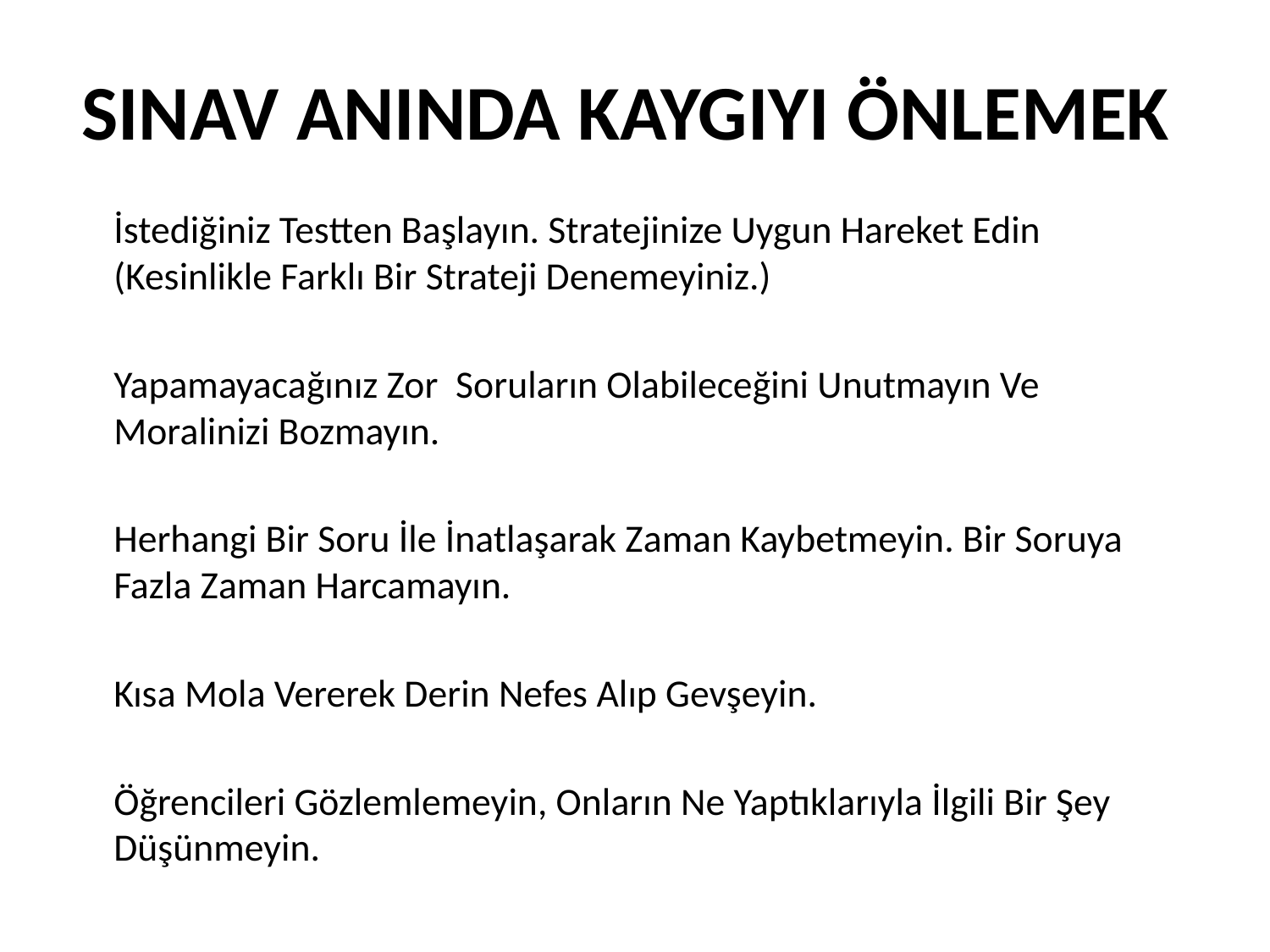

# SINAV ANINDA KAYGIYI ÖNLEMEK
		İstediğiniz Testten Başlayın. Stratejinize Uygun Hareket Edin (Kesinlikle Farklı Bir Strateji Denemeyiniz.)

 		Yapamayacağınız Zor  Soruların Olabileceğini Unutmayın Ve Moralinizi Bozmayın.

		Herhangi Bir Soru İle İnatlaşarak Zaman Kaybetmeyin. Bir Soruya Fazla Zaman Harcamayın.

		Kısa Mola Vererek Derin Nefes Alıp Gevşeyin.

		Öğrencileri Gözlemlemeyin, Onların Ne Yaptıklarıyla İlgili Bir Şey Düşünmeyin.